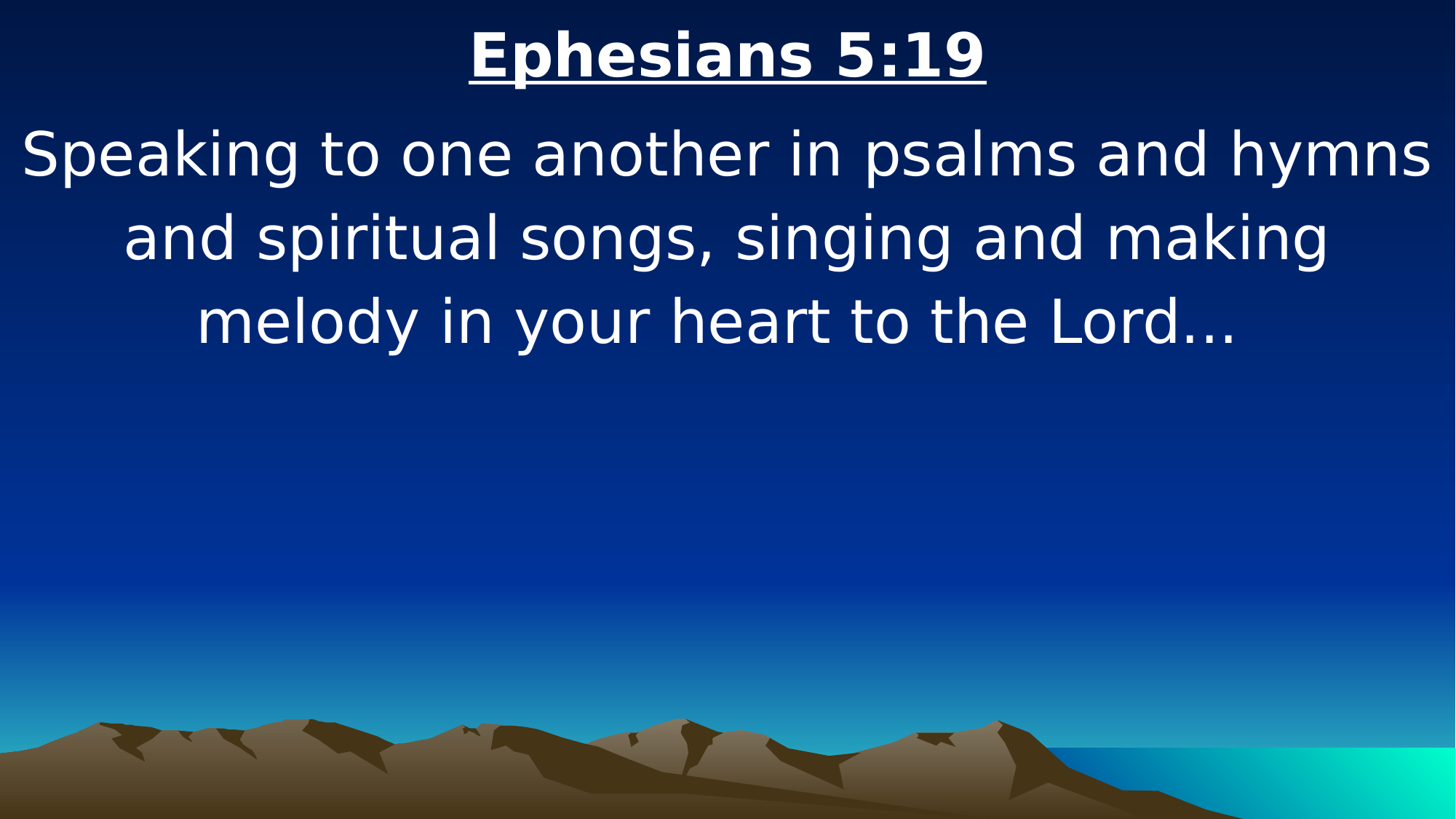

Ephesians 5:19
Speaking to one another in psalms and hymns and spiritual songs, singing and making melody in your heart to the Lord...